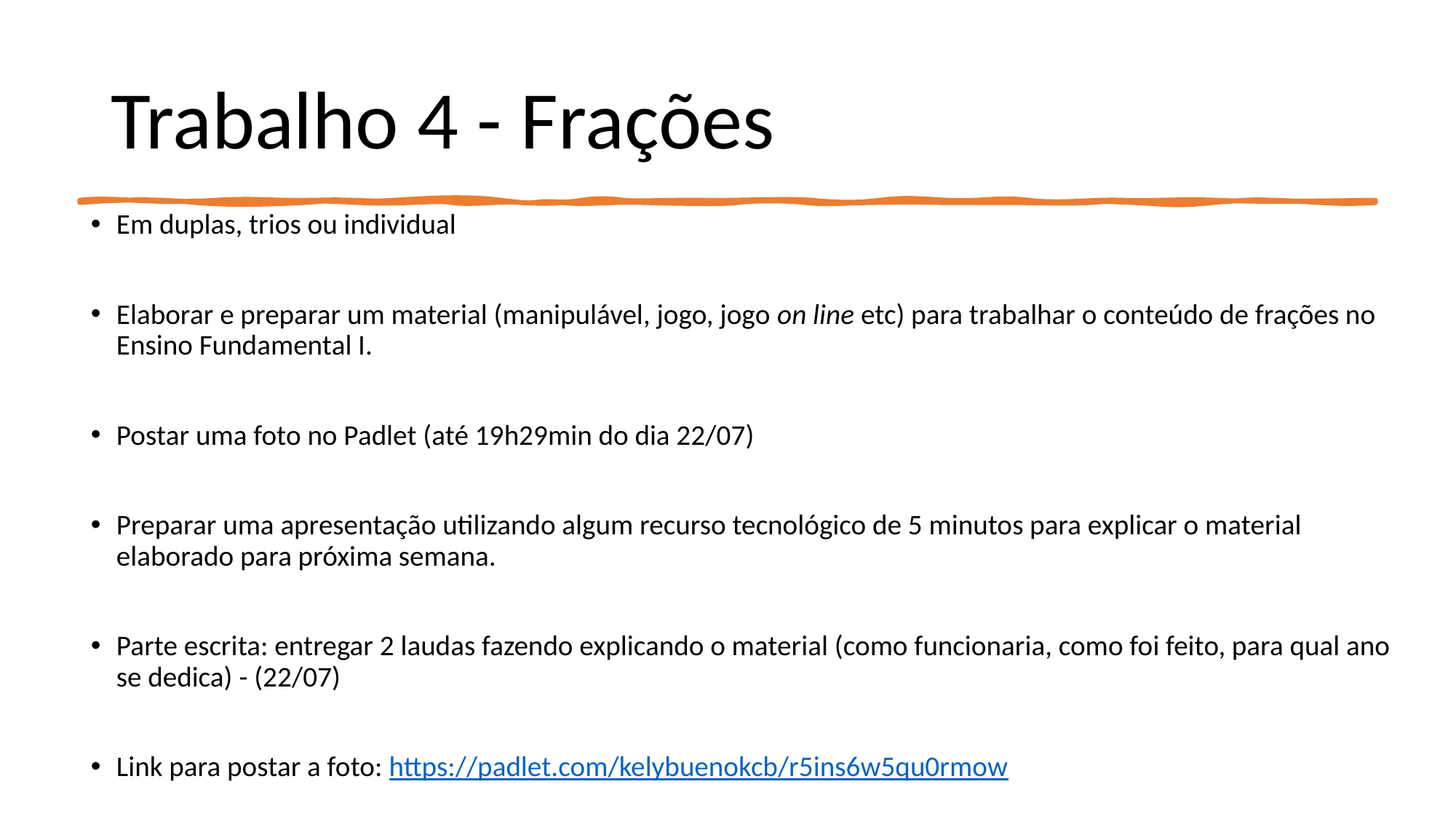

# Trabalho 4 - Frações

Em duplas, trios ou individual

Elaborar e preparar um material (manipulável, jogo, jogo on line etc) para trabalhar o conteúdo de frações no Ensino Fundamental I.

Postar uma foto no Padlet (até 19h29min do dia 22/07)

Preparar uma apresentação utilizando algum recurso tecnológico de 5 minutos para explicar o material elaborado para próxima semana.

Parte escrita: entregar 2 laudas fazendo explicando o material (como funcionaria, como foi feito, para qual ano se dedica) - (22/07)

Link para postar a foto: https://padlet.com/kelybuenokcb/r5ins6w5qu0rmow